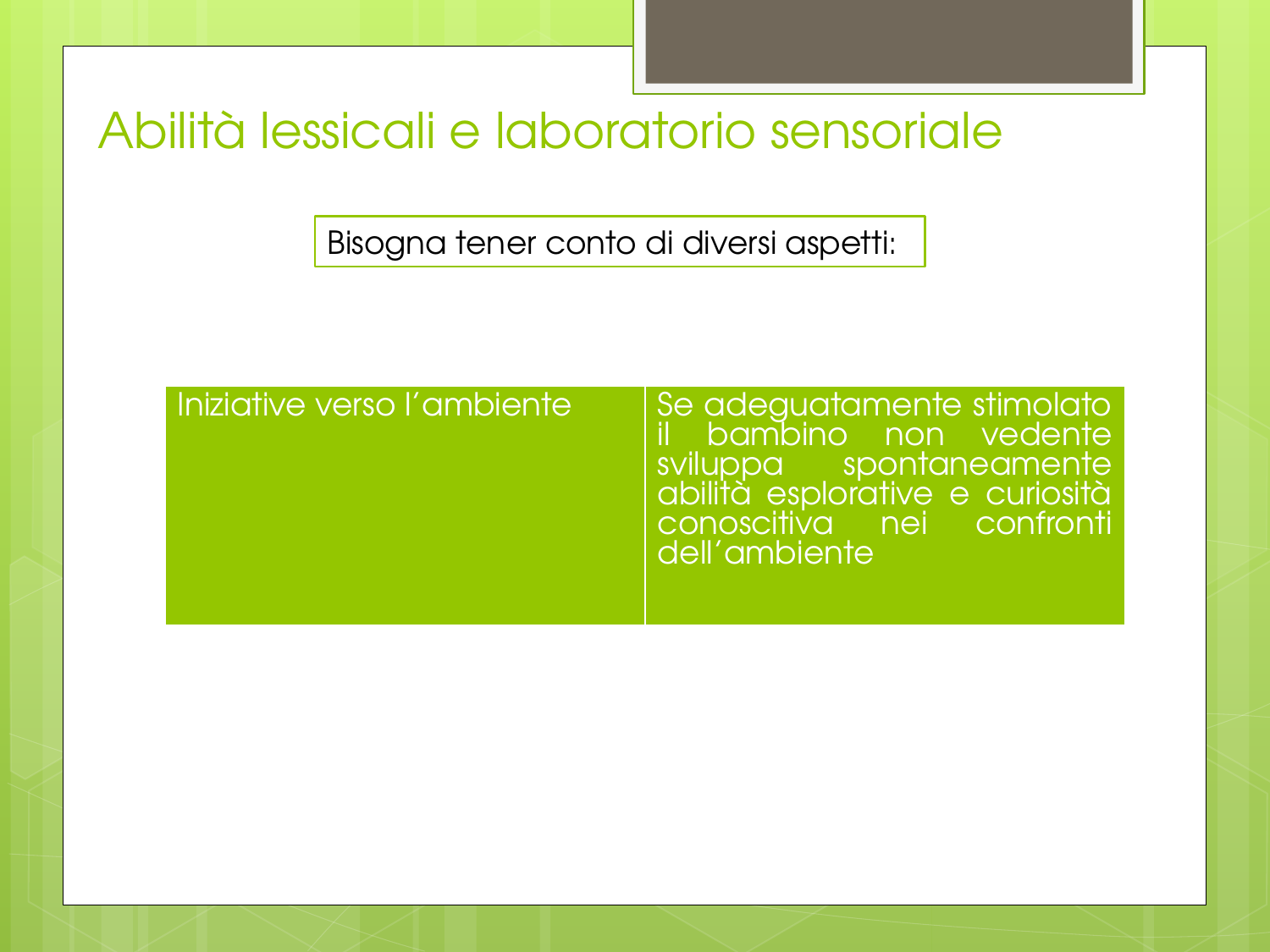

# Abilità lessicali e laboratorio sensoriale
Bisogna tener conto di diversi aspetti:
| Iniziative verso l’ambiente | Se adeguatamente stimolato il bambino non vedente sviluppa spontaneamente abilità esplorative e curiosità conoscitiva nei confronti dell’ambiente |
| --- | --- |